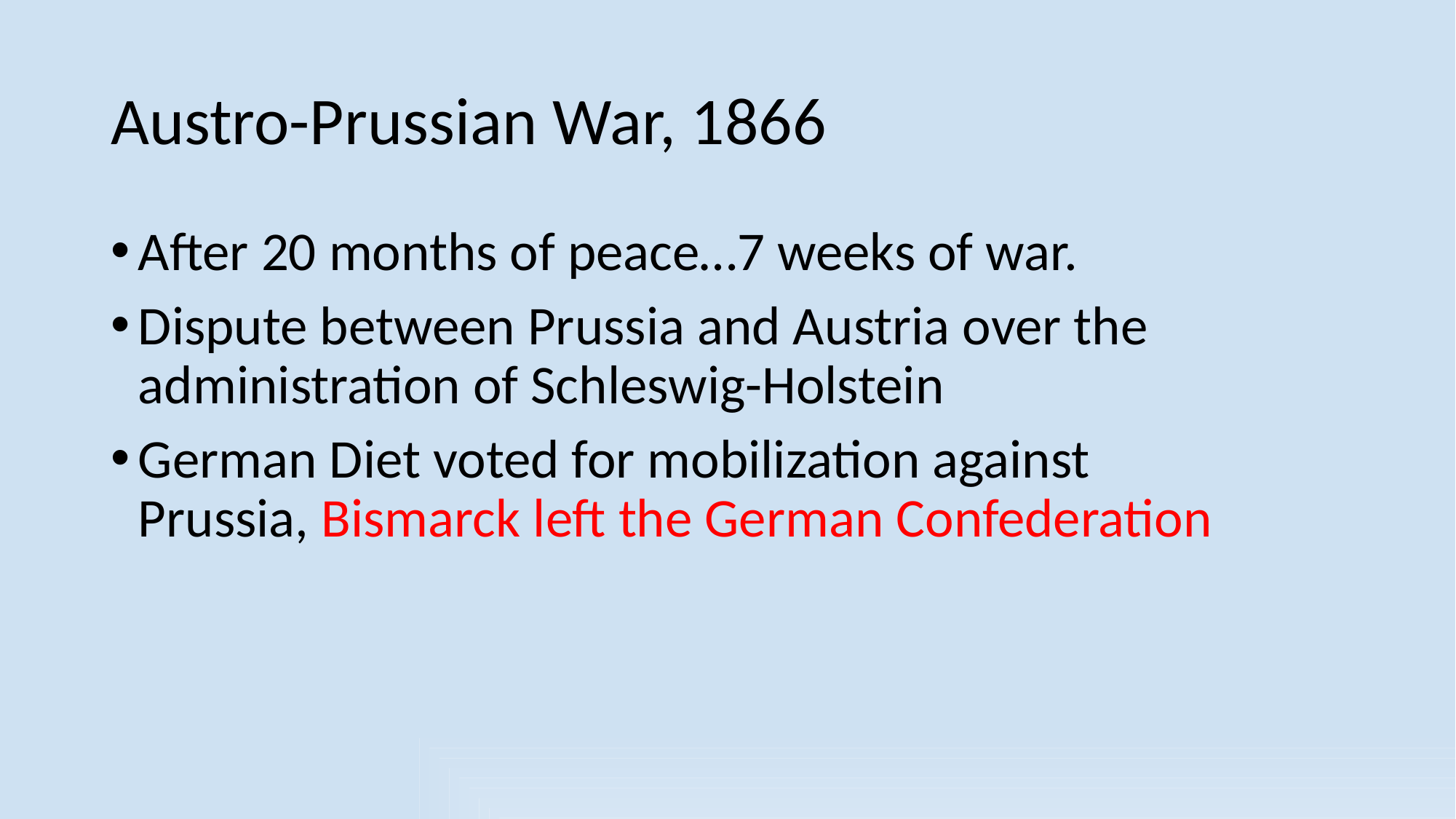

# Austro-Prussian War, 1866
After 20 months of peace…7 weeks of war.
Dispute between Prussia and Austria over the administration of Schleswig-Holstein
German Diet voted for mobilization against Prussia, Bismarck left the German Confederation